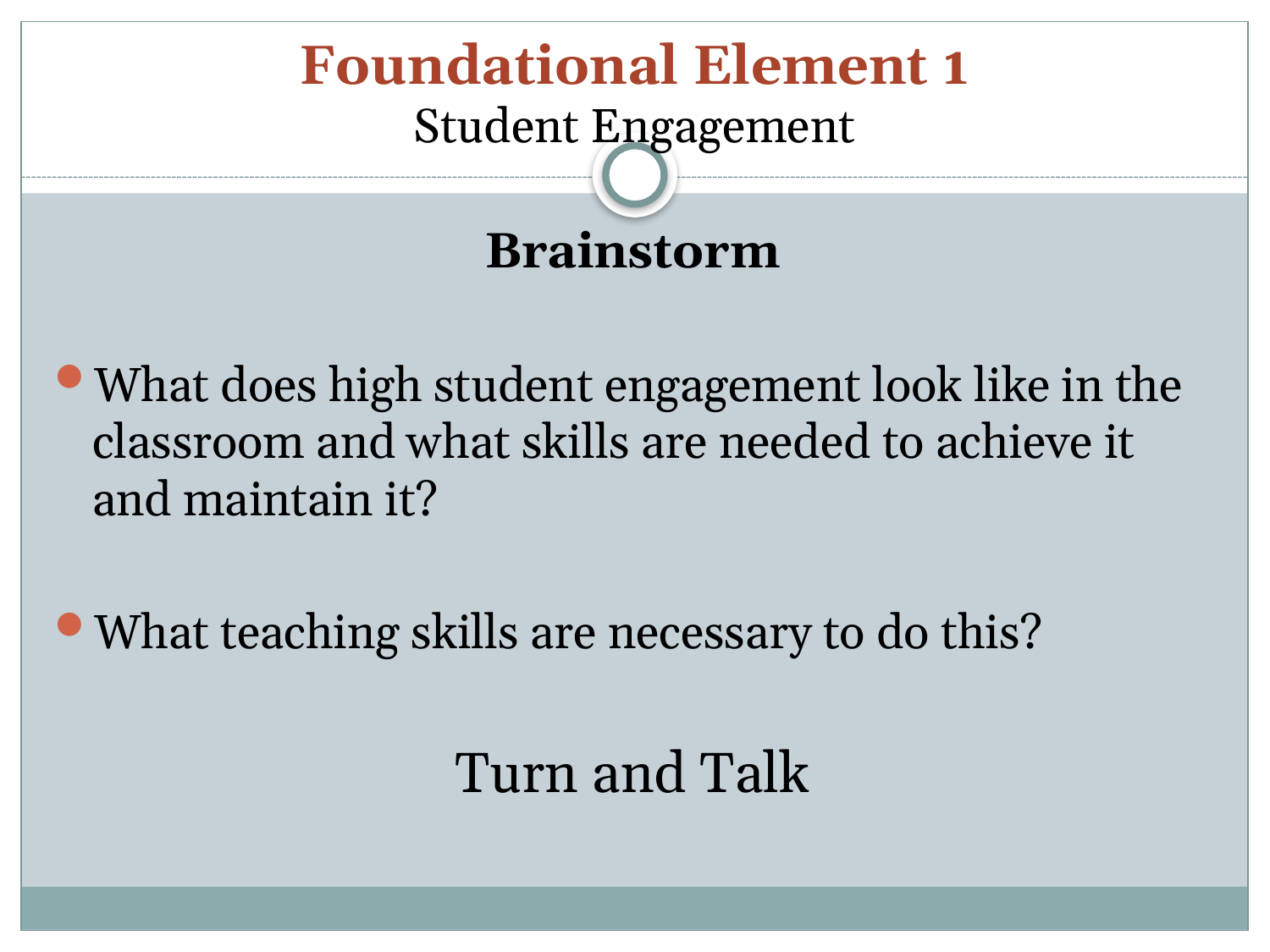

# Foundational Element 1 Student Engagement
Brainstorm

What does high student engagement look like in the classroom and what skills are needed to achieve it and maintain it?

What teaching skills are necessary to do this?

Turn and Talk